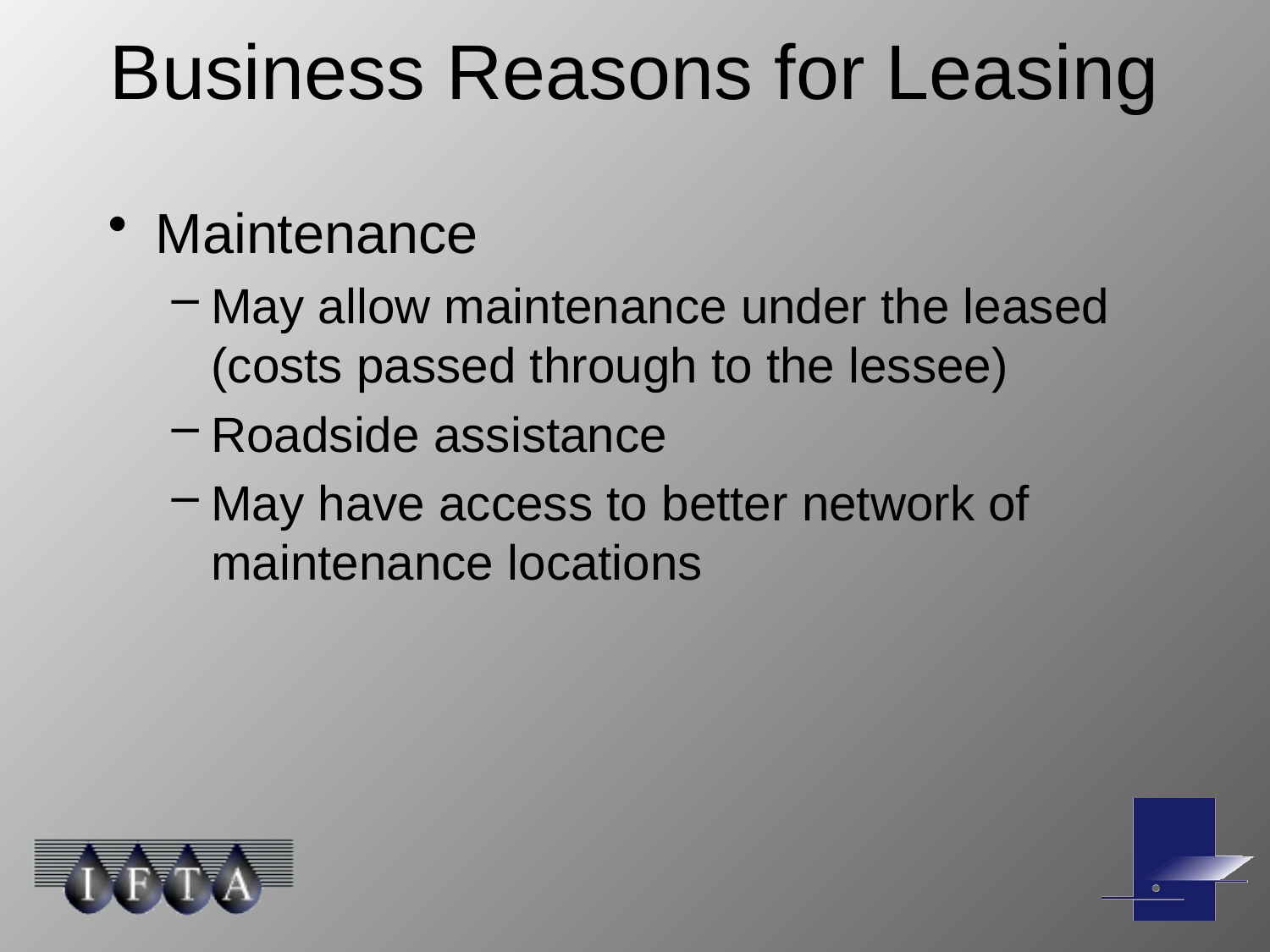

# Business Reasons for Leasing
Maintenance
May allow maintenance under the leased (costs passed through to the lessee)
Roadside assistance
May have access to better network of maintenance locations